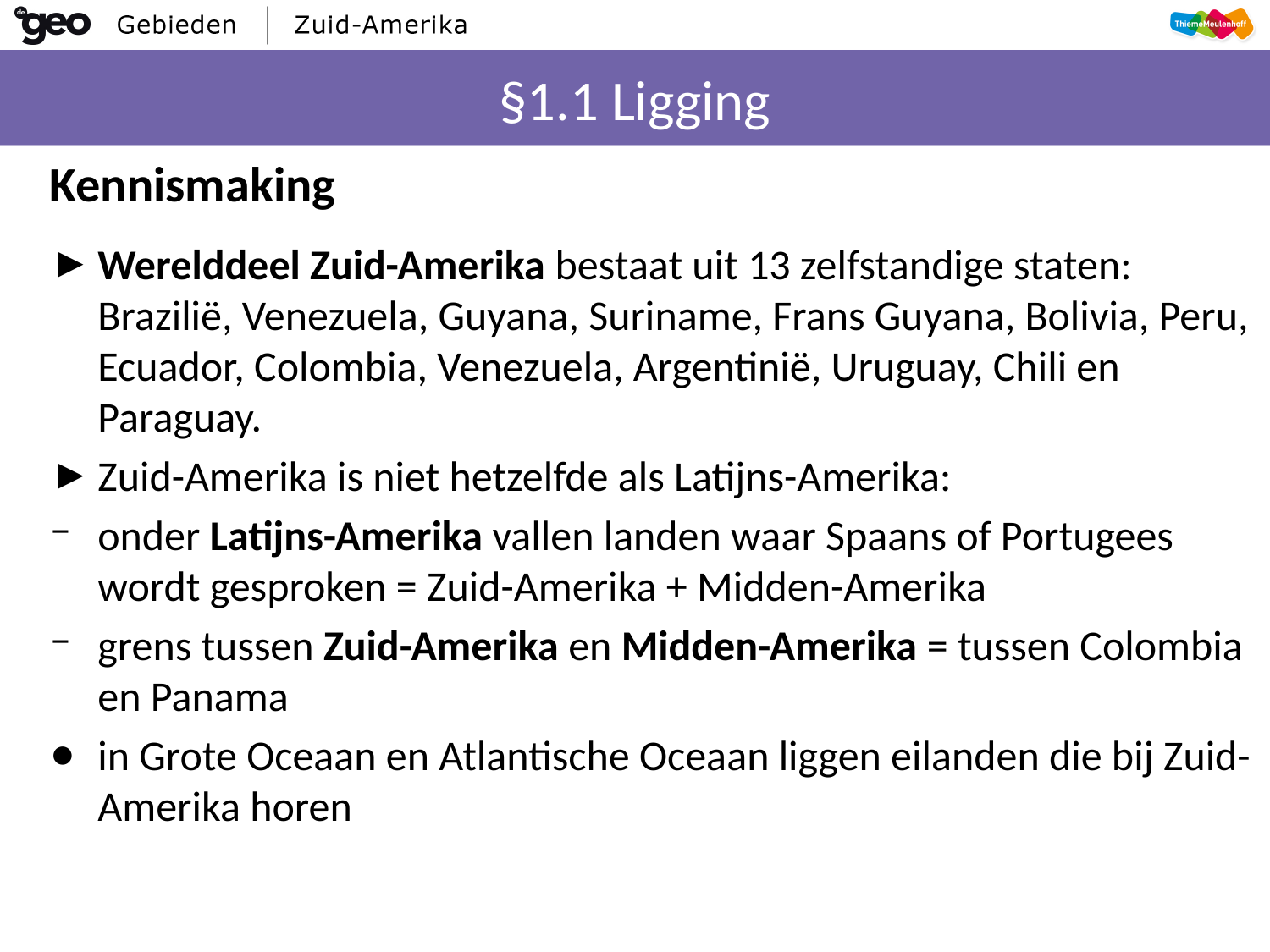

# §1.1 Ligging
Kennismaking
Werelddeel Zuid-Amerika bestaat uit 13 zelfstandige staten: Brazilië, Venezuela, Guyana, Suriname, Frans Guyana, Bolivia, Peru, Ecuador, Colombia, Venezuela, Argentinië, Uruguay, Chili en Paraguay.
Zuid-Amerika is niet hetzelfde als Latijns-Amerika:
onder Latijns-Amerika vallen landen waar Spaans of Portugees wordt gesproken = Zuid-Amerika + Midden-Amerika
grens tussen Zuid-Amerika en Midden-Amerika = tussen Colombia en Panama
in Grote Oceaan en Atlantische Oceaan liggen eilanden die bij Zuid-Amerika horen